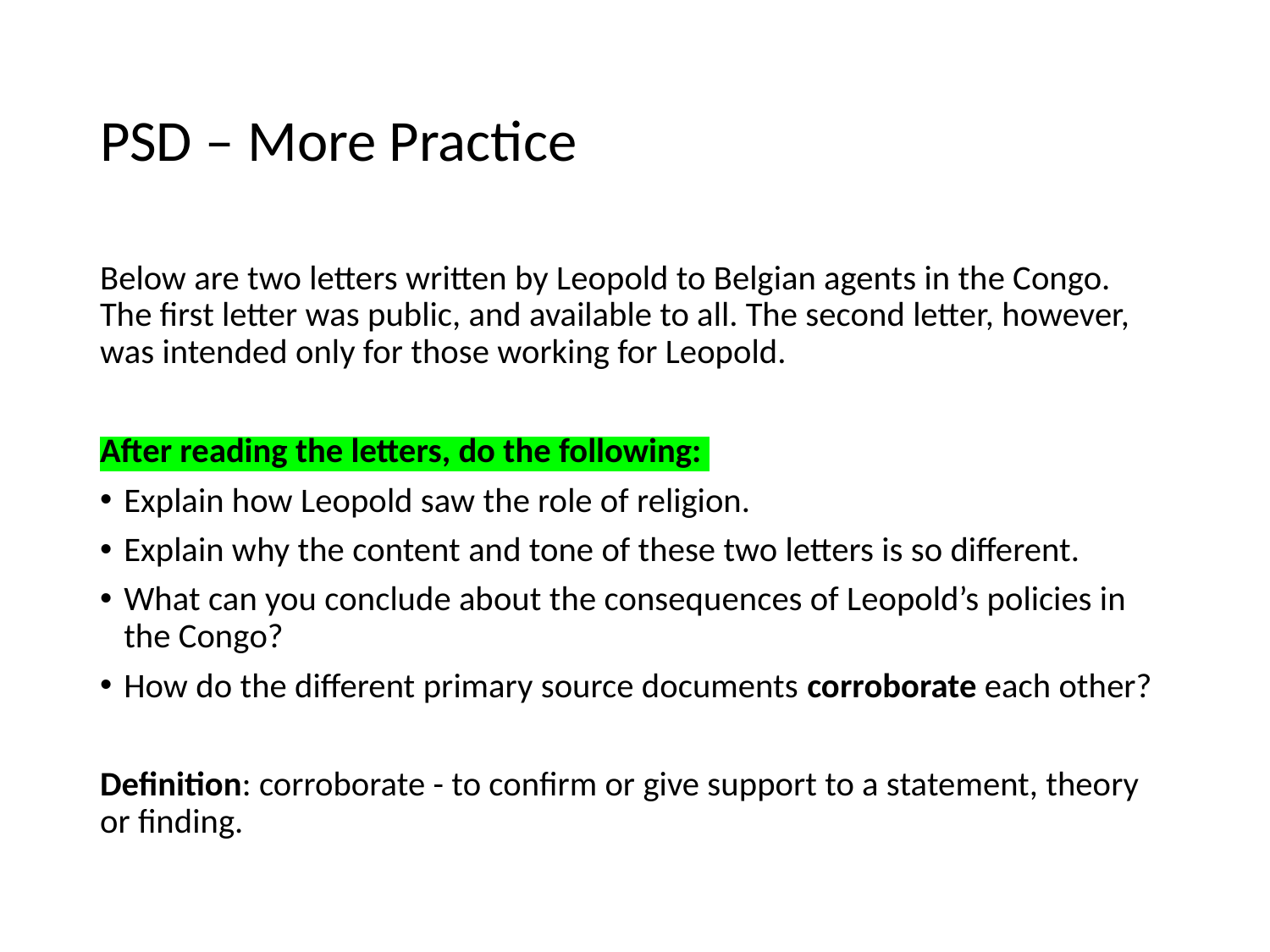

# PSD – More Practice
Below are two letters written by Leopold to Belgian agents in the Congo. The first letter was public, and available to all. The second letter, however, was intended only for those working for Leopold.

After reading the letters, do the following:
Explain how Leopold saw the role of religion.
Explain why the content and tone of these two letters is so different.
What can you conclude about the consequences of Leopold’s policies in the Congo?
How do the different primary source documents corroborate each other?

Definition: corroborate - to confirm or give support to a statement, theory or finding.